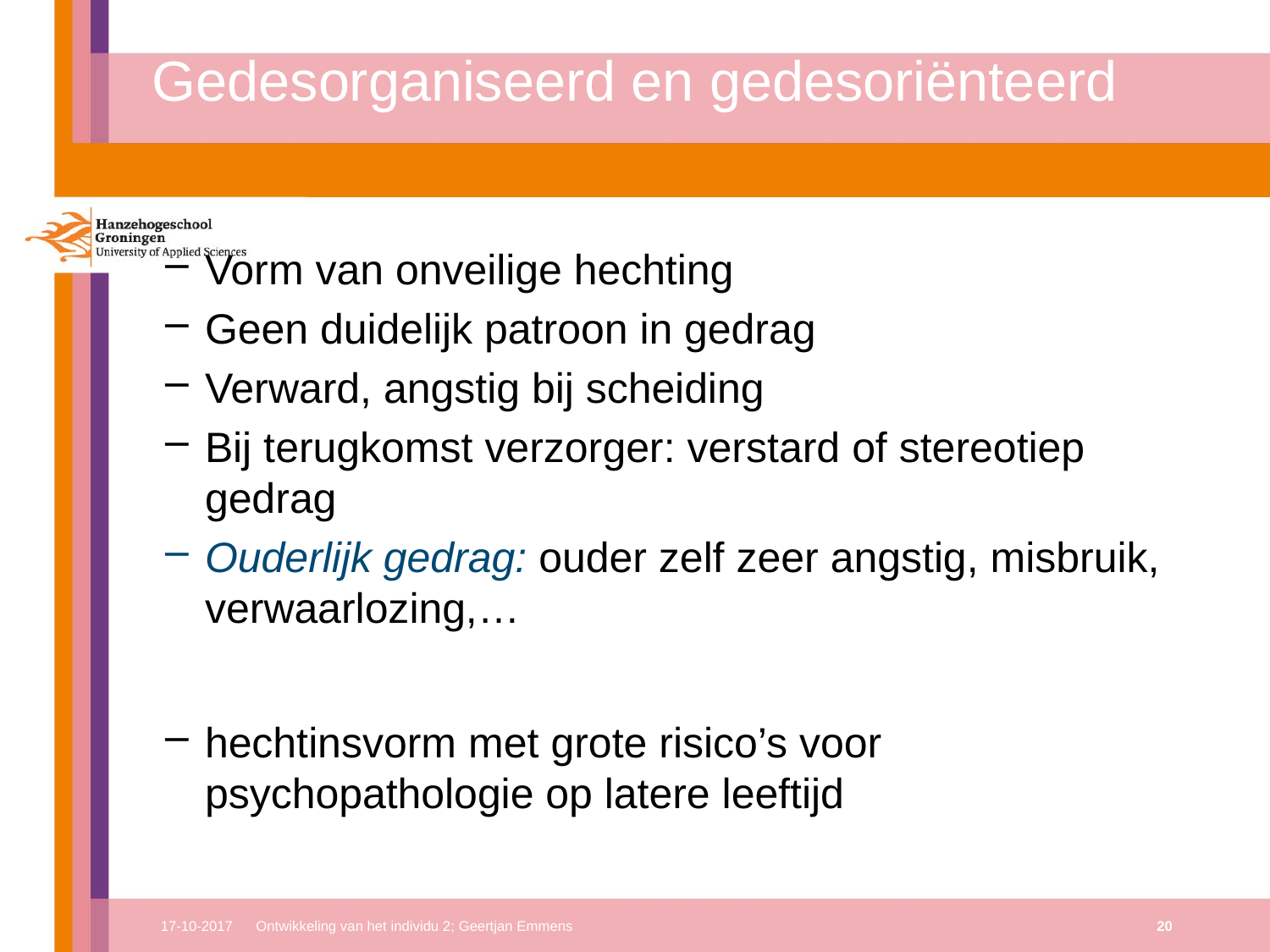

# Gedesorganiseerd en gedesoriënteerd
Vorm van onveilige hechting
Geen duidelijk patroon in gedrag
Verward, angstig bij scheiding
Bij terugkomst verzorger: verstard of stereotiep gedrag
Ouderlijk gedrag: ouder zelf zeer angstig, misbruik, verwaarlozing,…

hechtinsvorm met grote risico’s voor psychopathologie op latere leeftijd

17-10-2017
Ontwikkeling van het individu 2; Geertjan Emmens
20